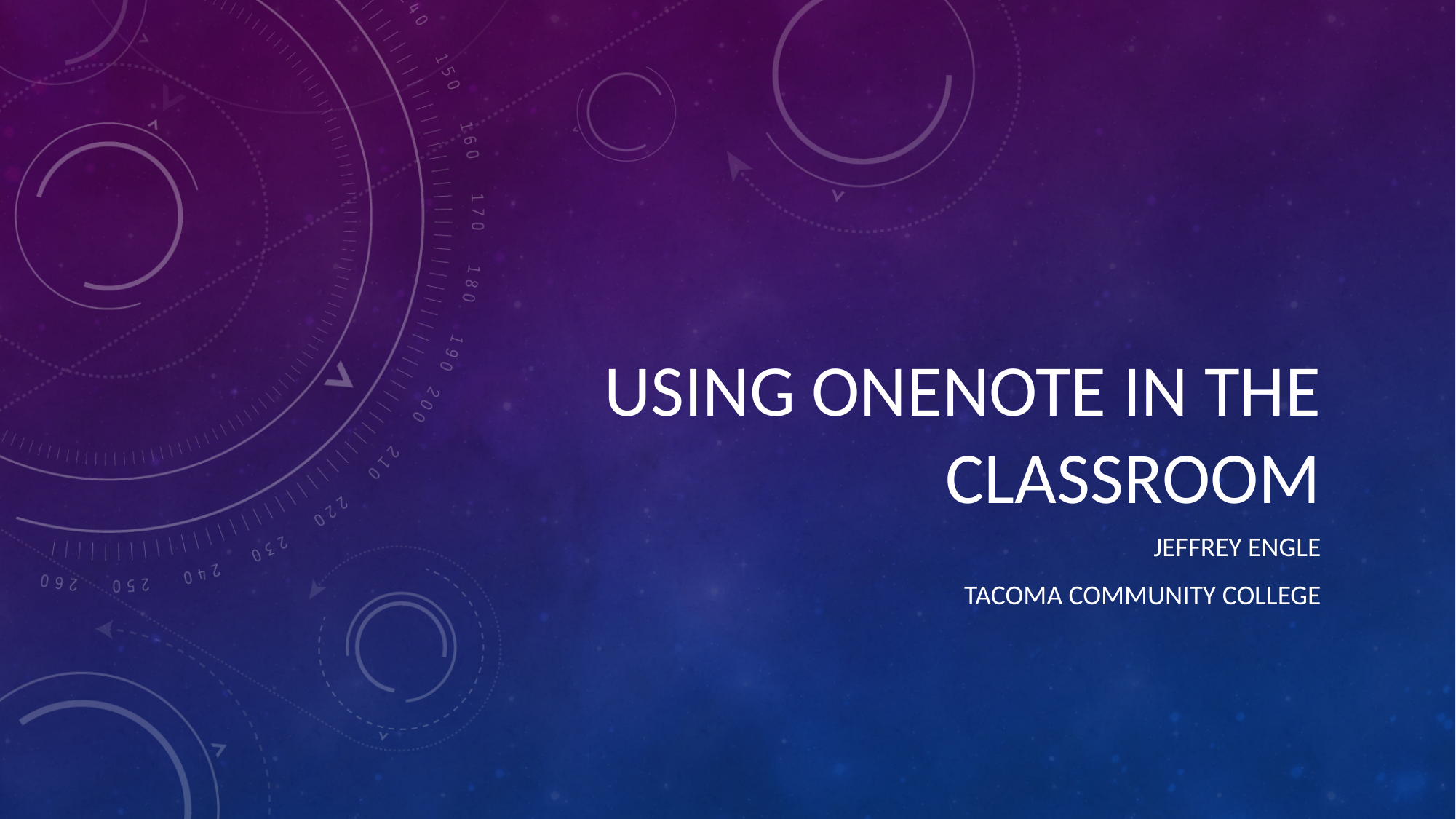

# Using OneNote in the Classroom
Jeffrey Engle
Tacoma Community College